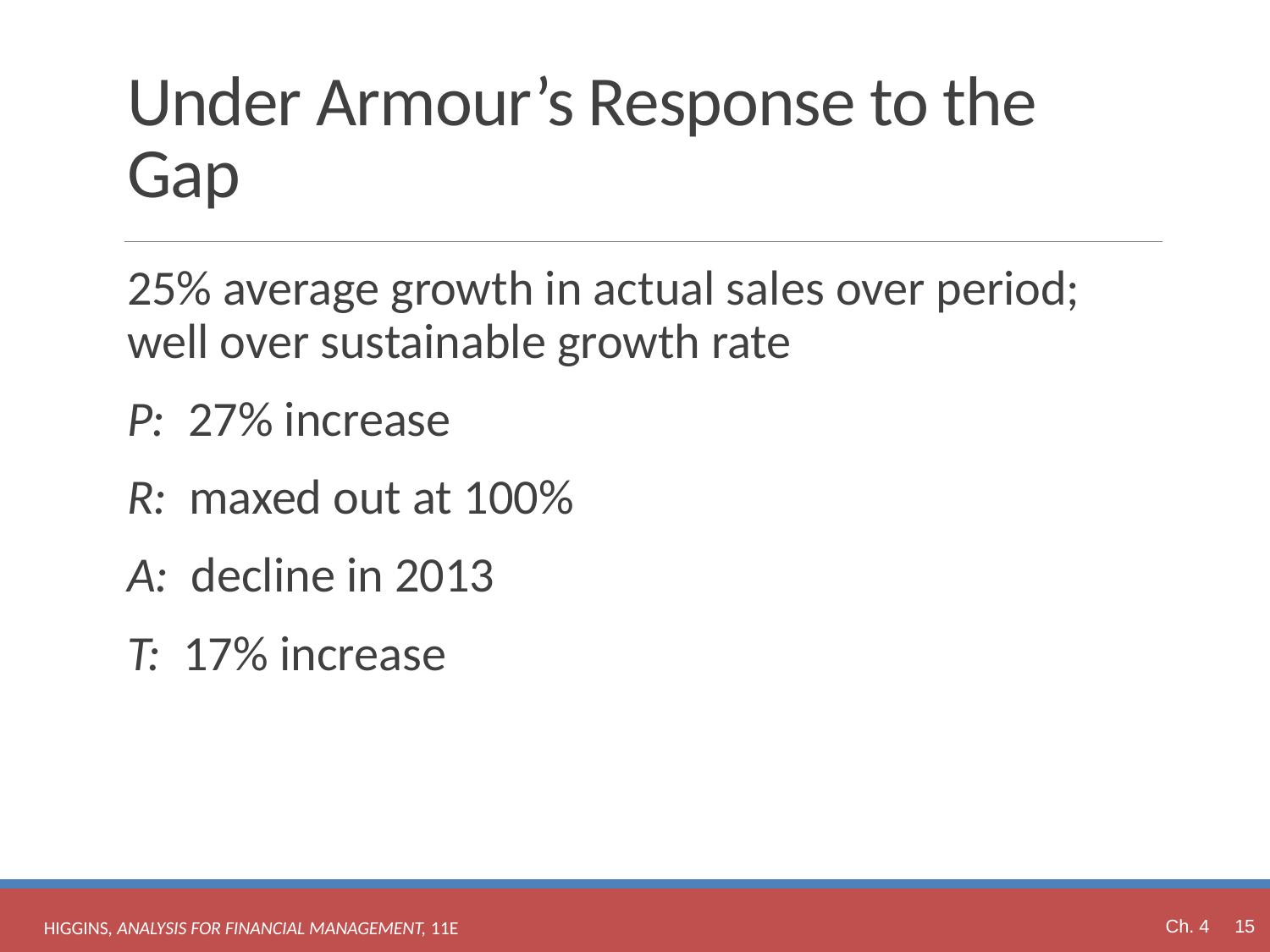

# Under Armour’s Response to the Gap
25% average growth in actual sales over period; well over sustainable growth rate
P:  27% increase
R:  maxed out at 100%
A:  decline in 2013
T:  17% increase
Ch. 4     15